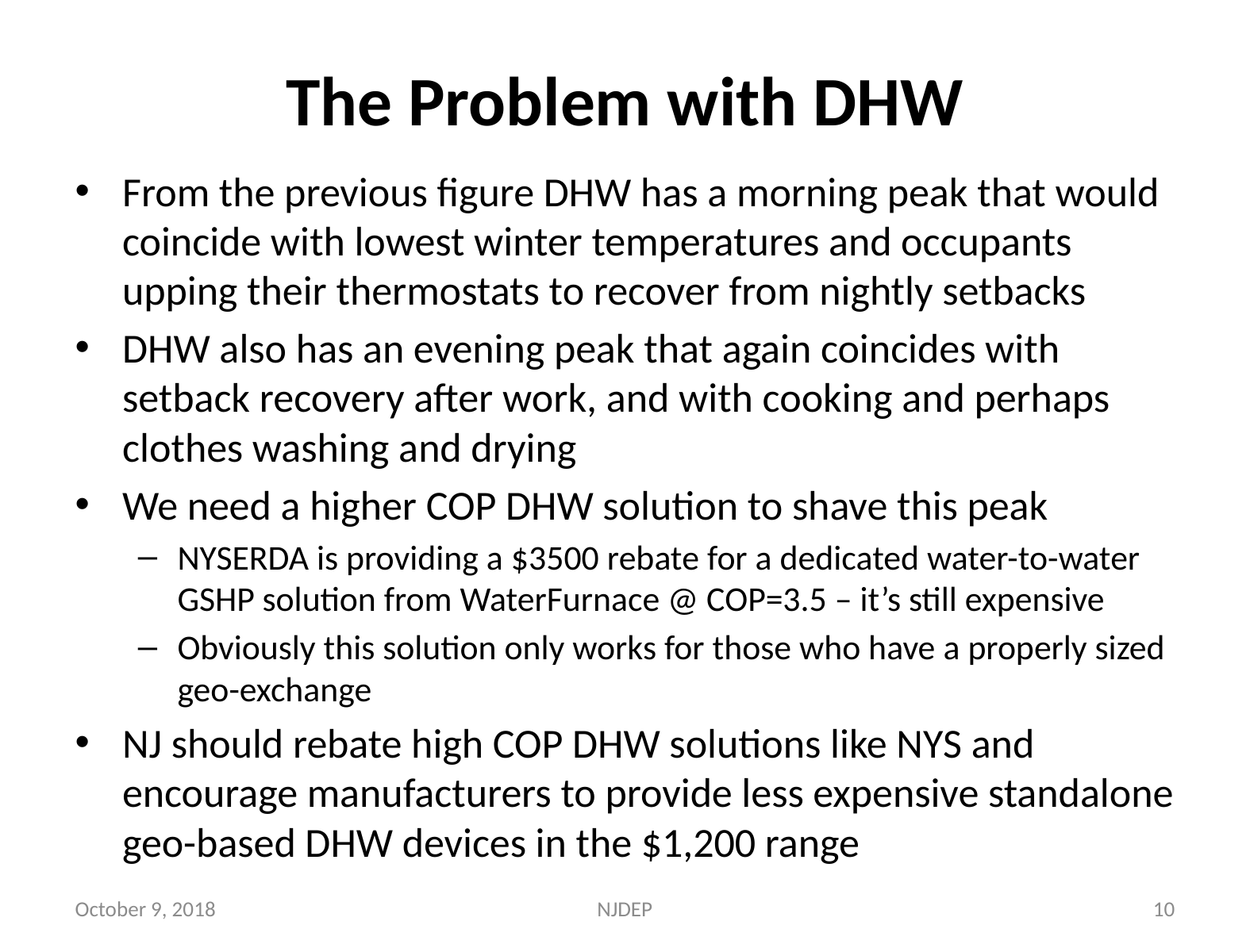

# The Problem with DHW
From the previous figure DHW has a morning peak that would coincide with lowest winter temperatures and occupants upping their thermostats to recover from nightly setbacks
DHW also has an evening peak that again coincides with setback recovery after work, and with cooking and perhaps clothes washing and drying
We need a higher COP DHW solution to shave this peak
NYSERDA is providing a $3500 rebate for a dedicated water-to-water GSHP solution from WaterFurnace @ COP=3.5 – it’s still expensive
Obviously this solution only works for those who have a properly sized geo-exchange
NJ should rebate high COP DHW solutions like NYS and encourage manufacturers to provide less expensive standalone geo-based DHW devices in the $1,200 range
October 9, 2018
NJDEP
10